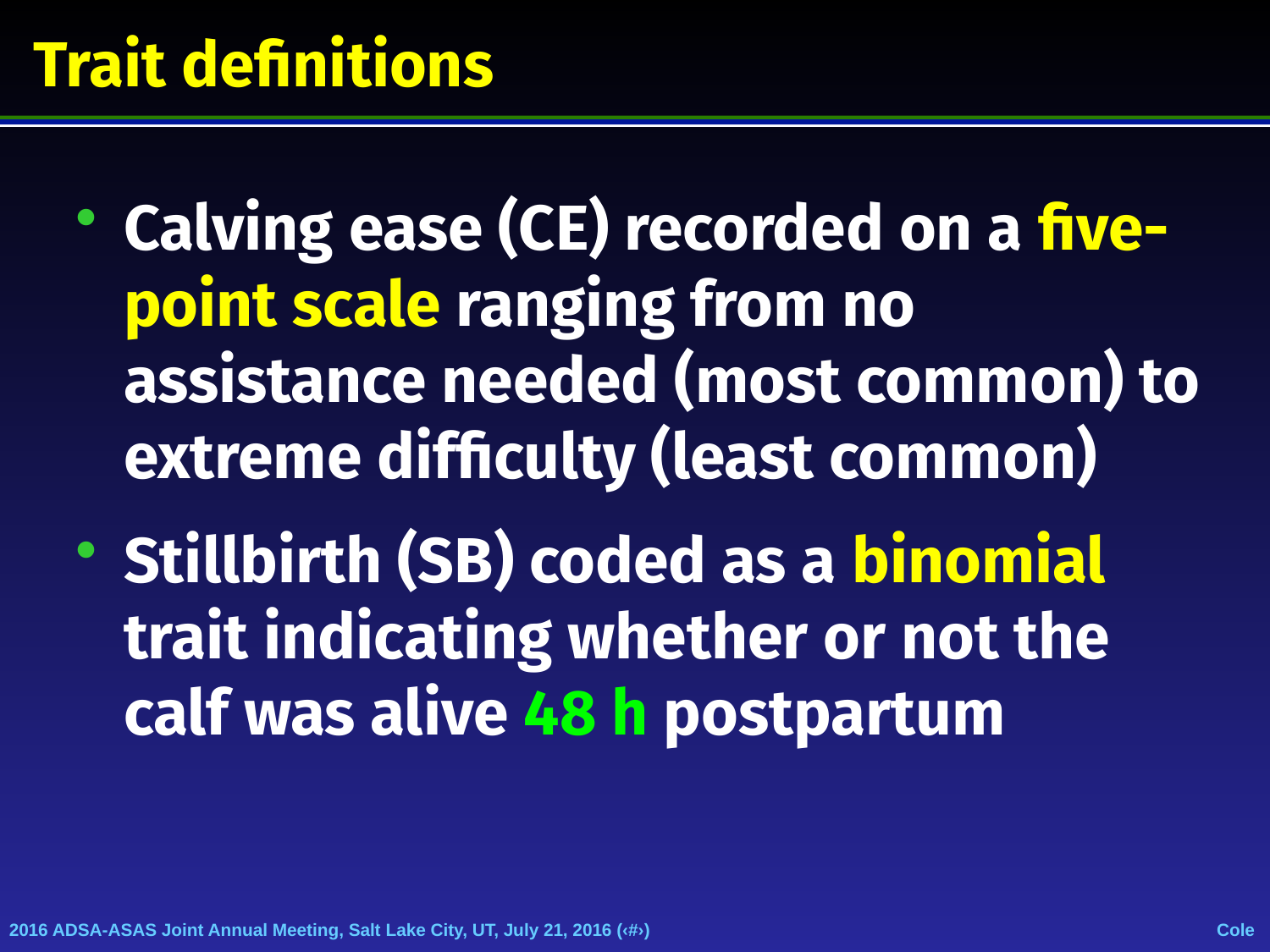

# Trait definitions
Calving ease (CE) recorded on a five-point scale ranging from no assistance needed (most common) to extreme difficulty (least common)
Stillbirth (SB) coded as a binomial trait indicating whether or not the calf was alive 48 h postpartum